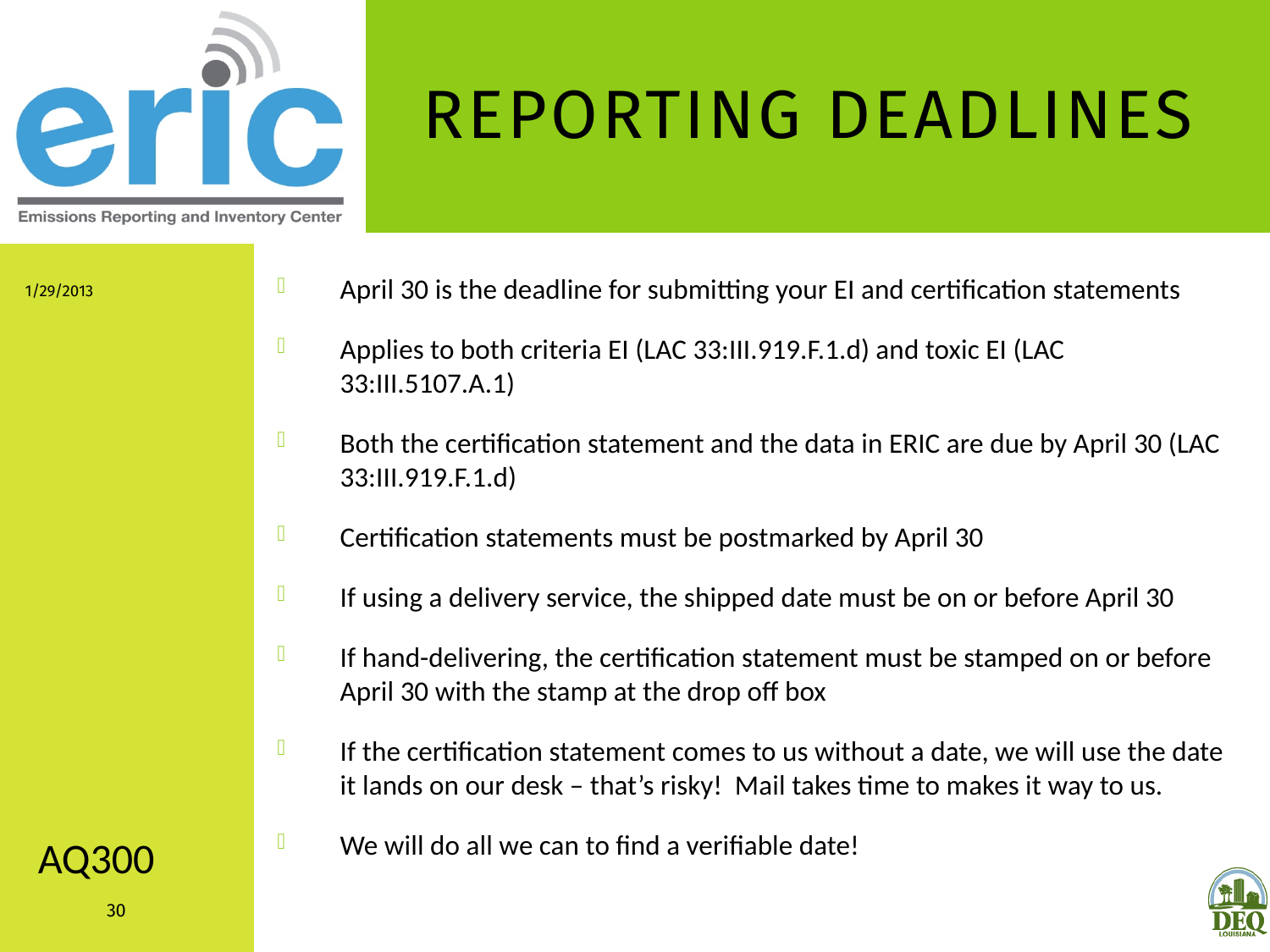

# Reporting Deadlines
1/29/2013
April 30 is the deadline for submitting your EI and certification statements
Applies to both criteria EI (LAC 33:III.919.F.1.d) and toxic EI (LAC 33:III.5107.A.1)
Both the certification statement and the data in ERIC are due by April 30 (LAC 33:III.919.F.1.d)
Certification statements must be postmarked by April 30
If using a delivery service, the shipped date must be on or before April 30
If hand-delivering, the certification statement must be stamped on or before April 30 with the stamp at the drop off box
If the certification statement comes to us without a date, we will use the date it lands on our desk – that’s risky!  Mail takes time to makes it way to us.
We will do all we can to find a verifiable date!

AQ300
30